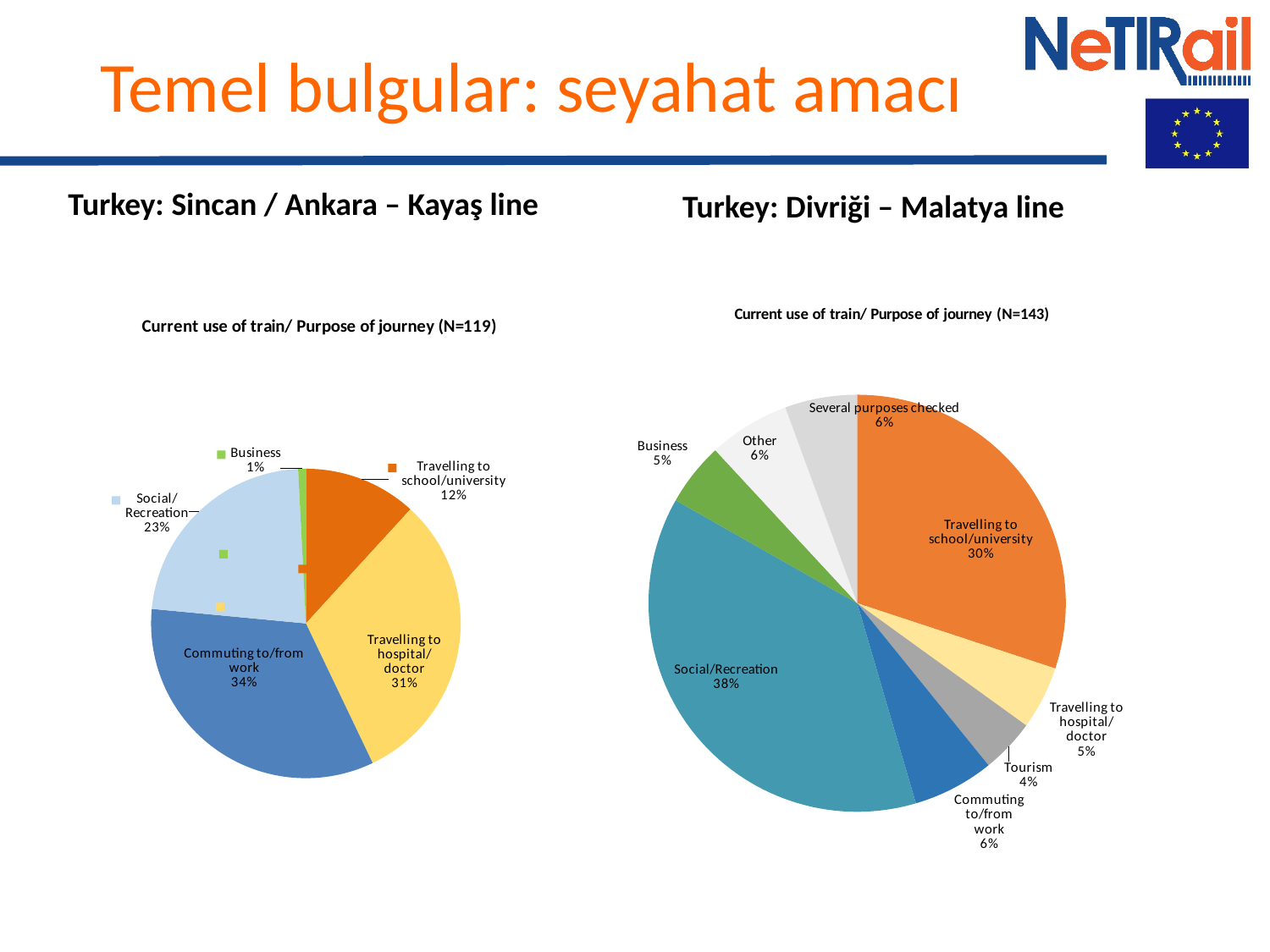

# Temel bulgular: seyahat amacı
Turkey: Sincan / Ankara – Kayaş line
Turkey: Divriği – Malatya line

### Chart: Current use of train/ Purpose of journey (N=143)

| Category |  |
|---|---|
| Travelling to school/university | 0.301 |
| Travelling to hospital/doctor | 0.049 |
| Tourism | 0.042 |
| Commuting to/from work | 0.063 |
| Social/Recreation | 0.378 |
| Business | 0.049 |
| Other | 0.063 |
| Several purposes checked | 0.056 |

### Chart: Current use of train/ Purpose of journey (N=119)

| Category |  |
|---|---|
| Travelling to school/university | 0.118 |
| Travelling to hospital/doctor | 0.311 |
| Commuting to/from work | 0.336 |
| Social/Recreation | 0.227 |
| Business | 0.008 |